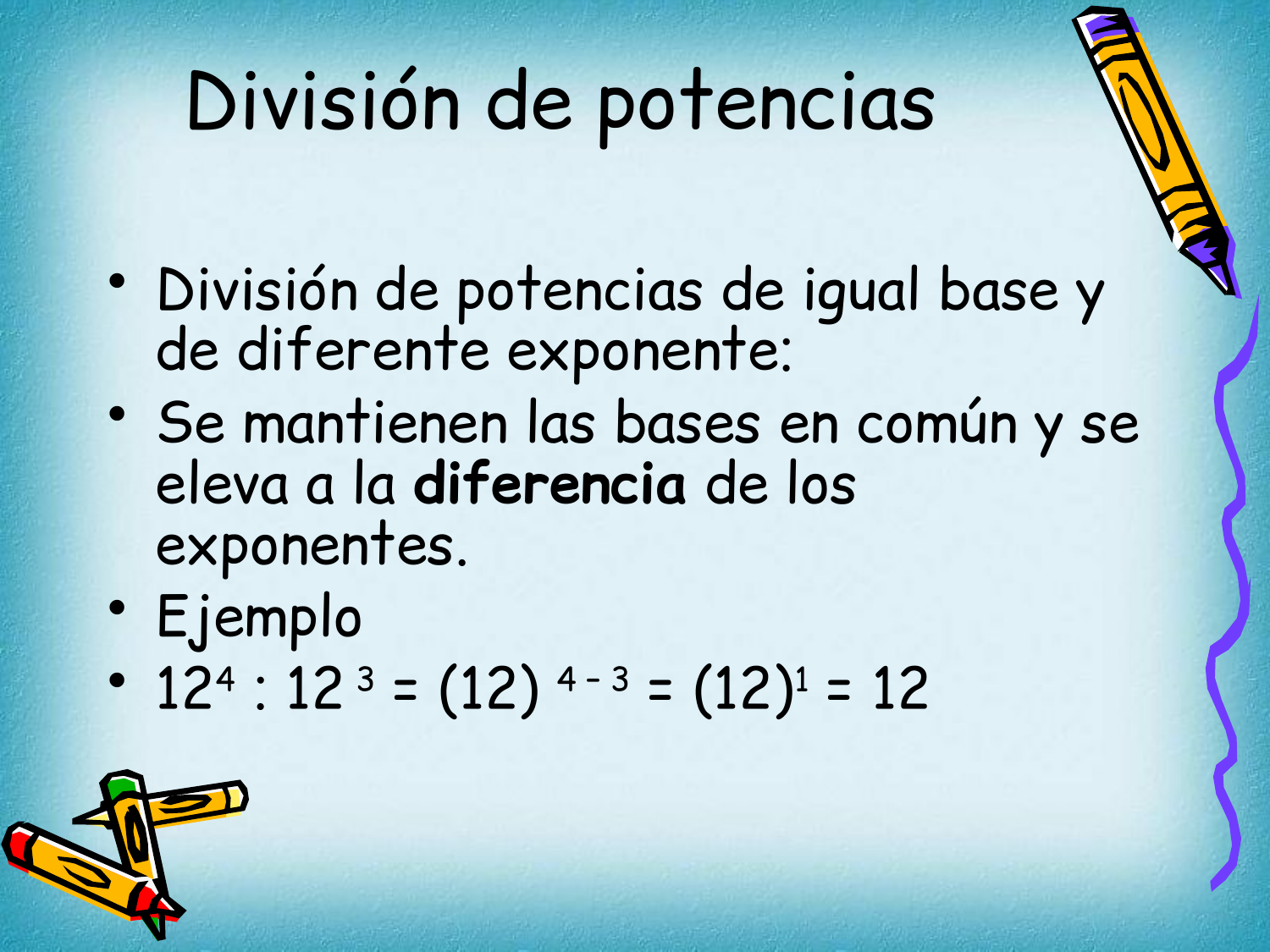

# División de potencias
División de potencias de igual base y de diferente exponente:
Se mantienen las bases en común y se eleva a la diferencia de los exponentes.
Ejemplo
124 : 12 3 = (12) 4 – 3 = (12)1 = 12